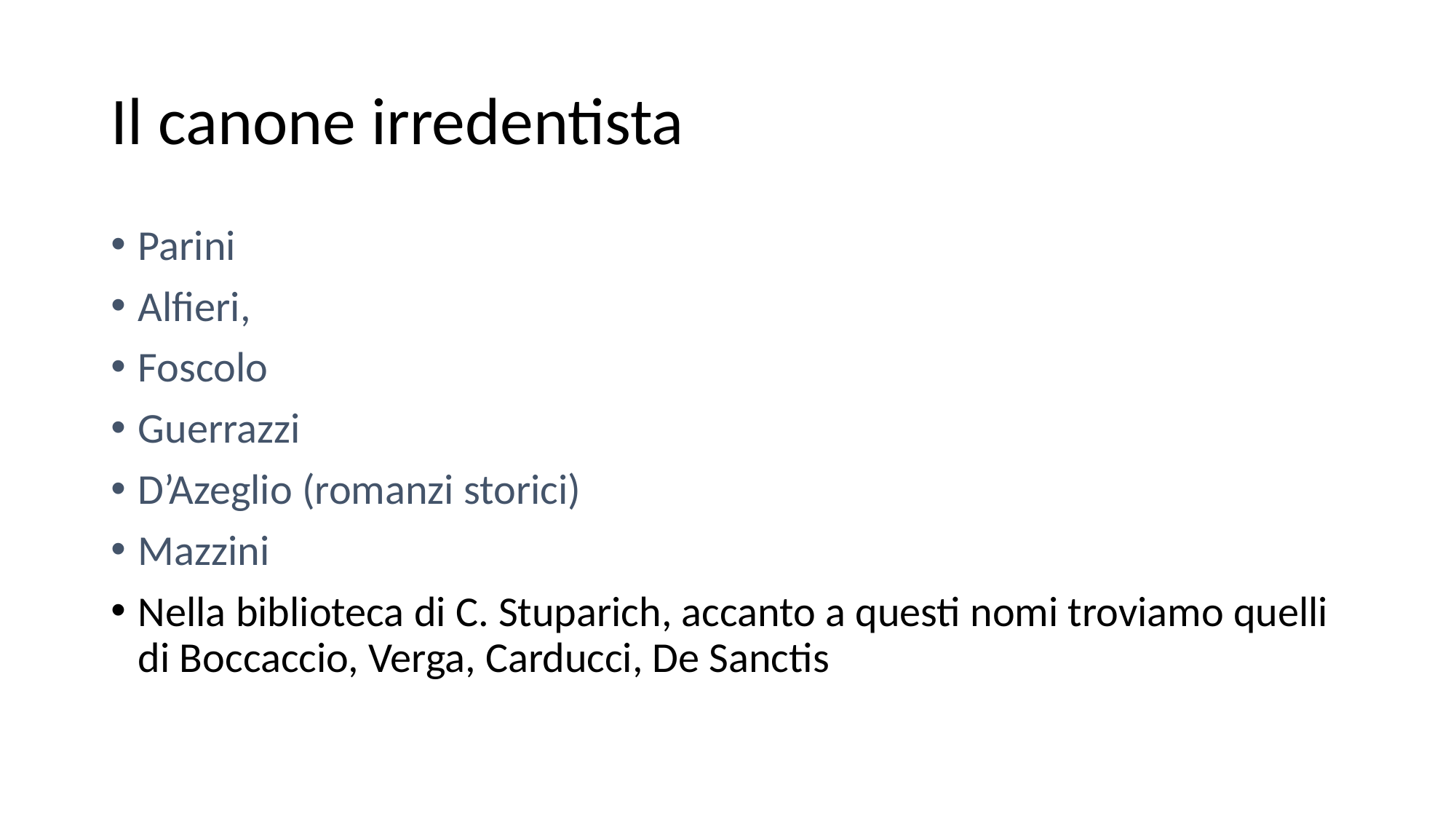

# Il canone irredentista
Parini
Alfieri,
Foscolo
Guerrazzi
D’Azeglio (romanzi storici)
Mazzini
Nella biblioteca di C. Stuparich, accanto a questi nomi troviamo quelli di Boccaccio, Verga, Carducci, De Sanctis